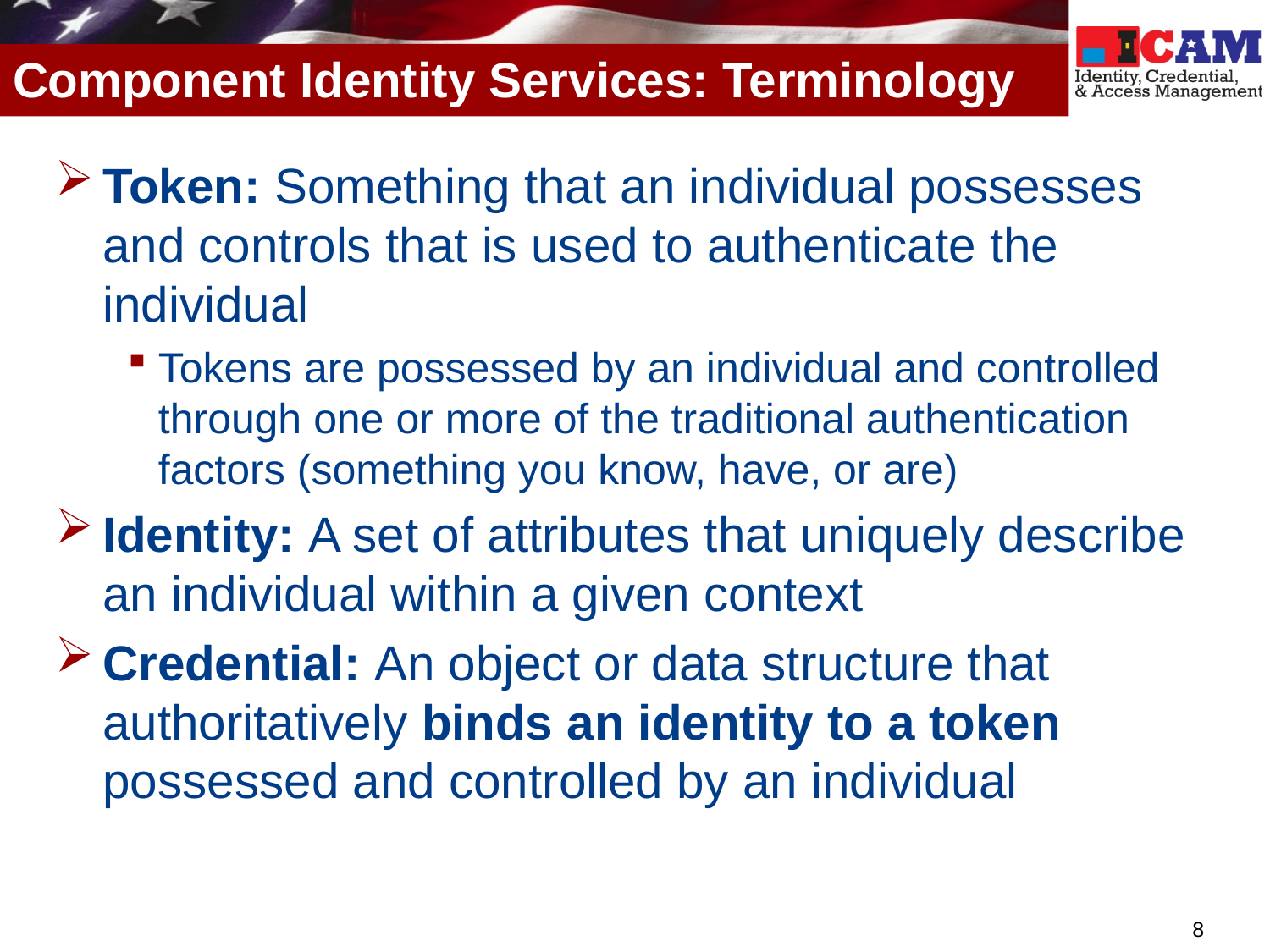

# Component Identity Services: Terminology
Token: Something that an individual possesses and controls that is used to authenticate the individual
Tokens are possessed by an individual and controlled through one or more of the traditional authentication factors (something you know, have, or are)
Identity: A set of attributes that uniquely describe an individual within a given context
Credential: An object or data structure that authoritatively binds an identity to a token possessed and controlled by an individual